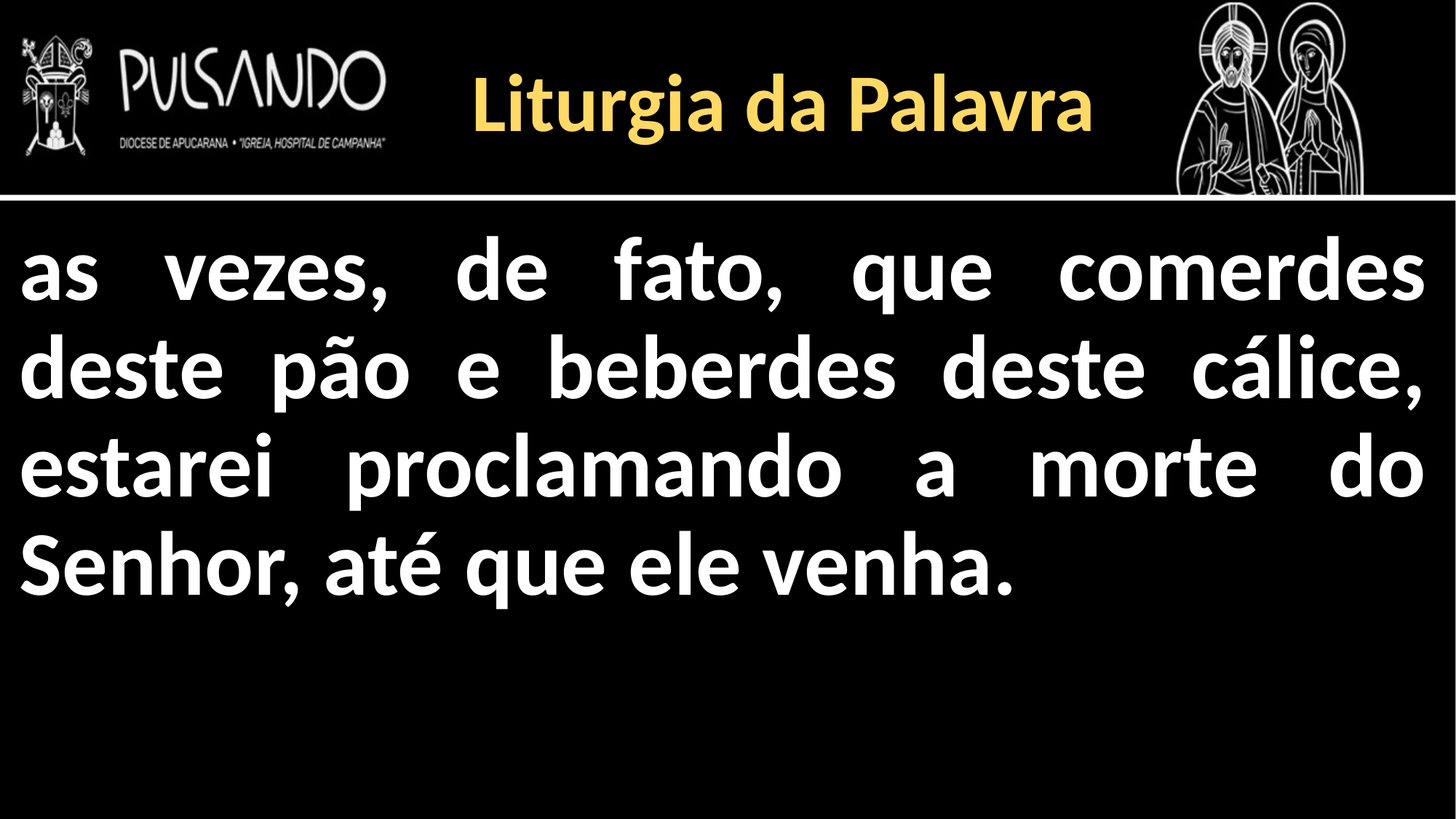

Liturgia da Palavra
as vezes, de fato, que comerdes deste pão e beberdes deste cálice, estarei proclamando a morte do Senhor, até que ele venha.